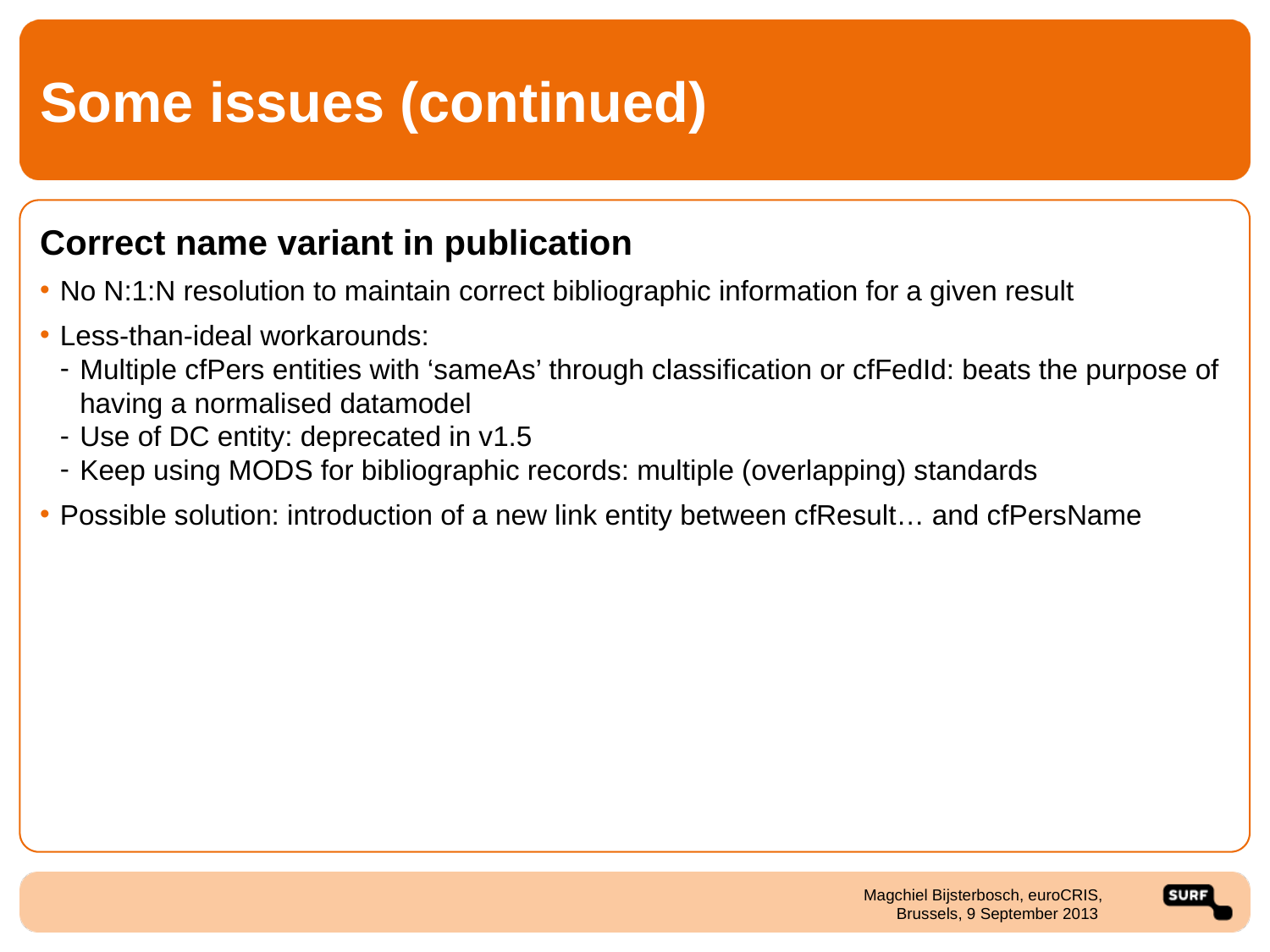

# Some issues (continued)
Correct name variant in publication
No N:1:N resolution to maintain correct bibliographic information for a given result
Less-than-ideal workarounds:
Multiple cfPers entities with ‘sameAs’ through classification or cfFedId: beats the purpose of having a normalised datamodel
Use of DC entity: deprecated in v1.5
Keep using MODS for bibliographic records: multiple (overlapping) standards
Possible solution: introduction of a new link entity between cfResult… and cfPersName

Magchiel Bijsterbosch, euroCRIS, Brussels, 9 September 2013